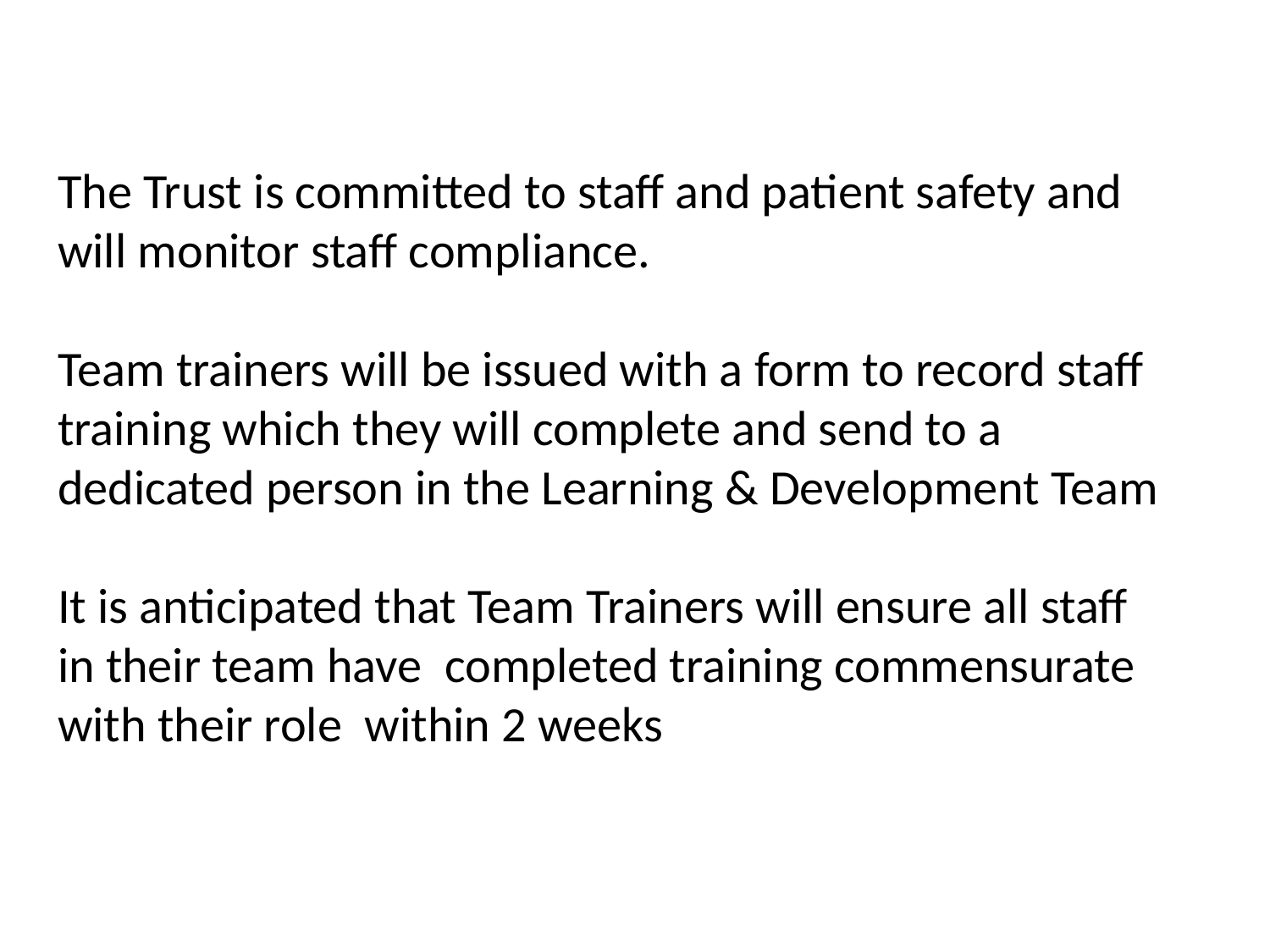

# The Trust is committed to staff and patient safety and will monitor staff compliance. Team trainers will be issued with a form to record staff training which they will complete and send to a dedicated person in the Learning & Development Team It is anticipated that Team Trainers will ensure all staff in their team have  completed training commensurate with their role  within 2 weeks